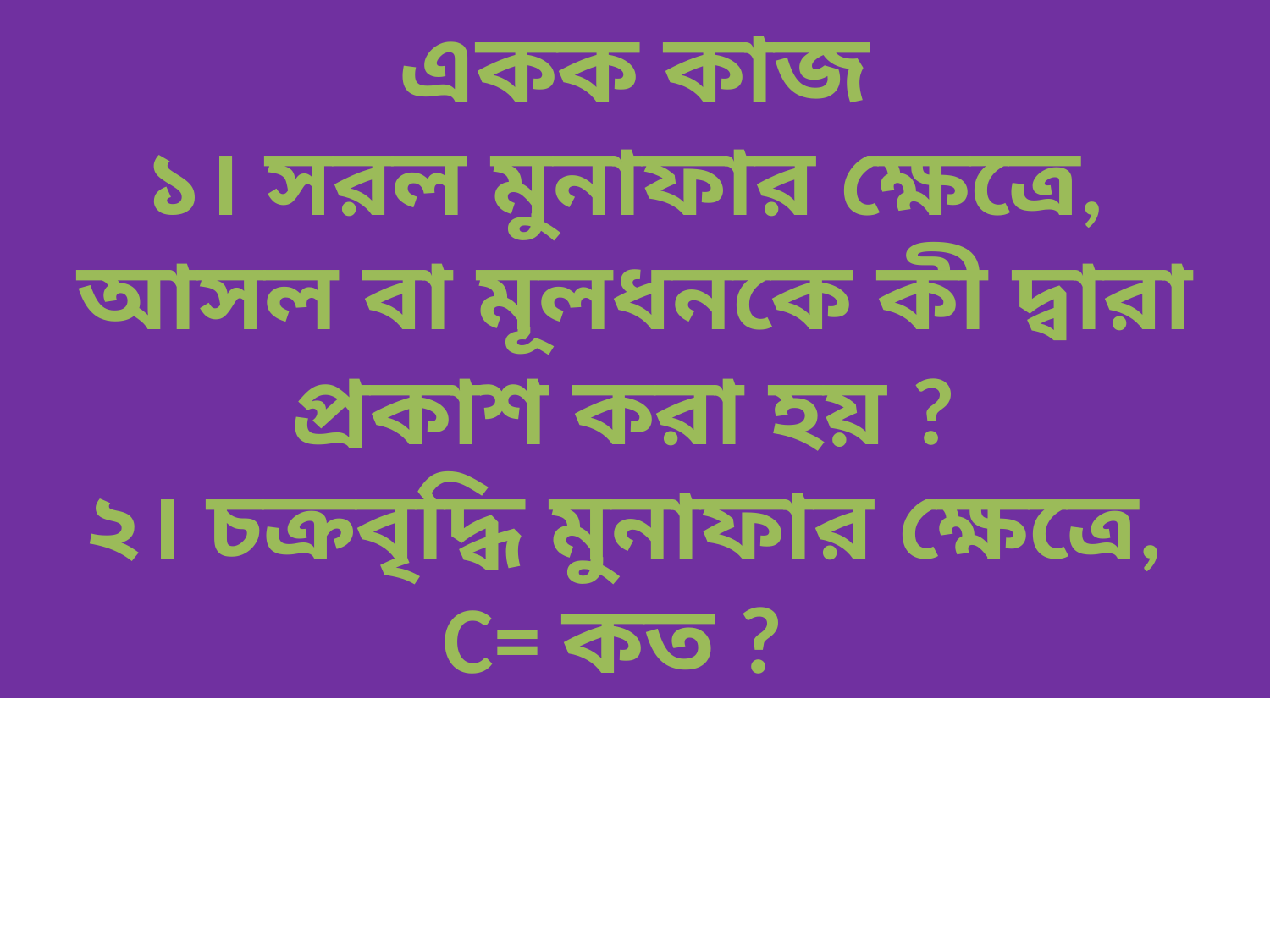

একক কাজ
১। সরল মুনাফার ক্ষেত্রে,
আসল বা মূলধনকে কী দ্বারা
প্রকাশ করা হয় ?
২। চক্রবৃদ্ধি মুনাফার ক্ষেত্রে,
C= কত ?